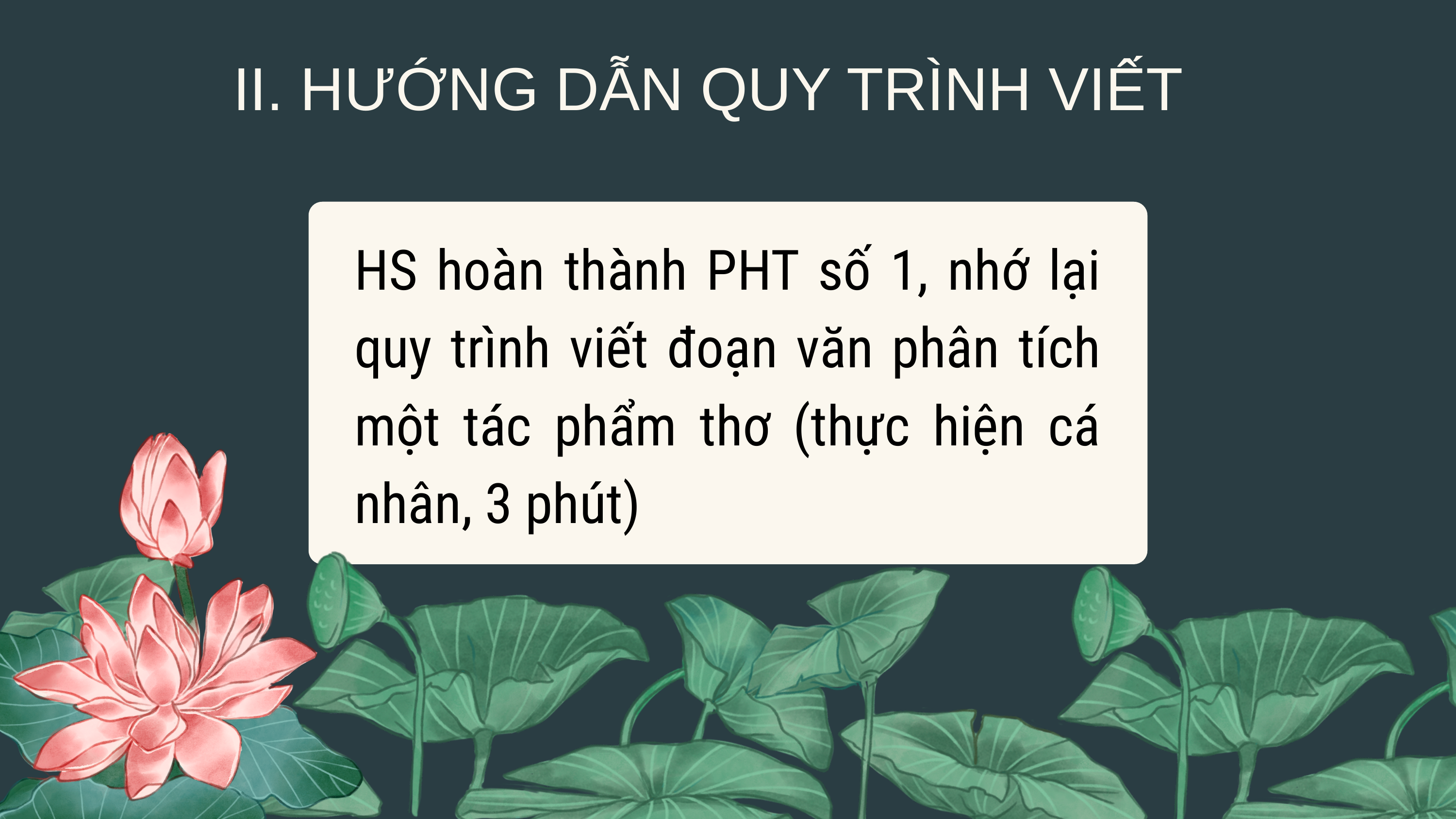

II. HƯỚNG DẪN QUY TRÌNH VIẾT

HS hoàn thành PHT số 1, nhớ lại quy trình viết đoạn văn phân tích một tác phẩm thơ (thực hiện cá nhân, 3 phút)